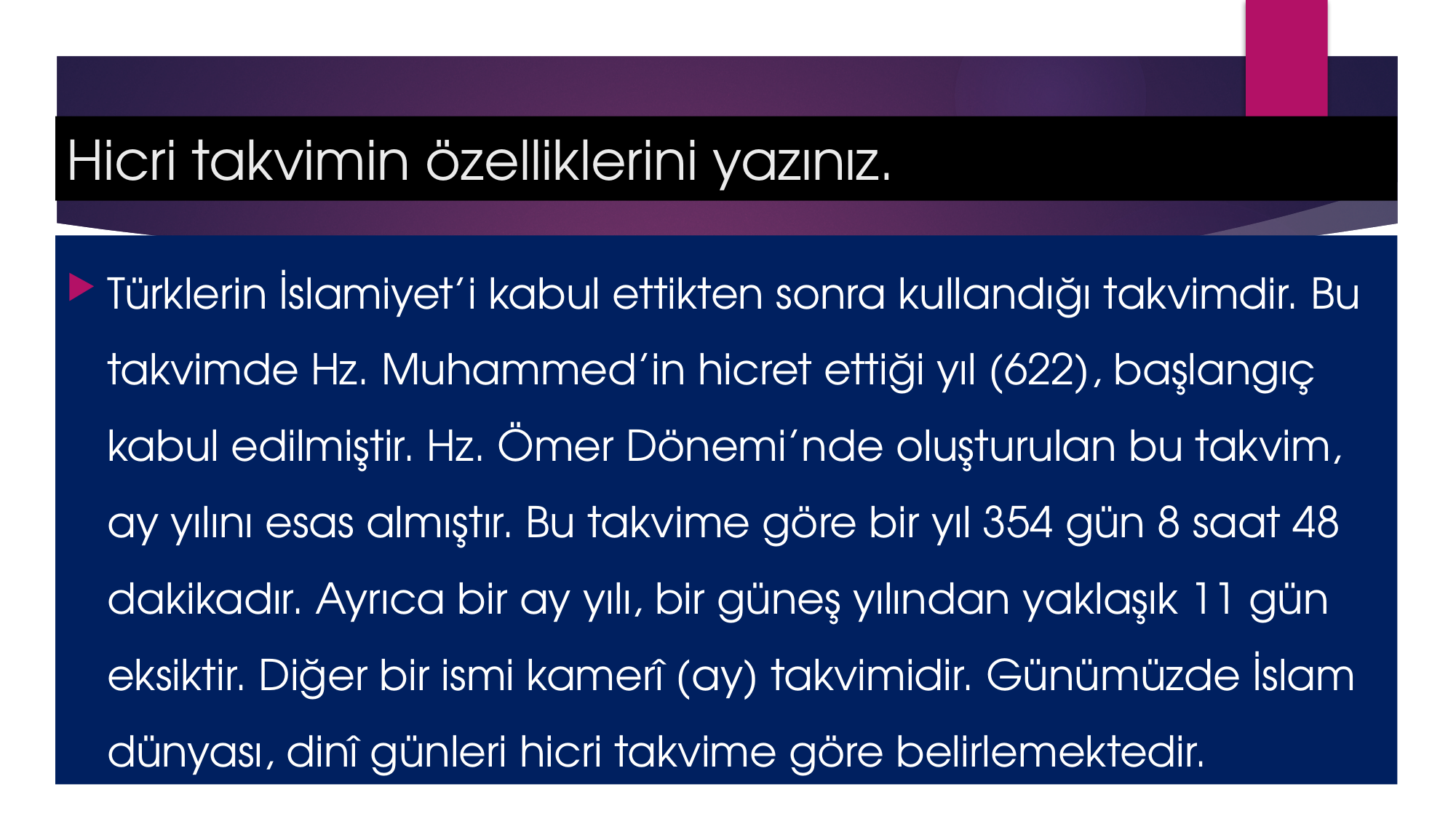

# Hicri takvimin özelliklerini yazınız.
Türklerin İslamiyet’i kabul ettikten sonra kullandığı takvimdir. Bu takvimde Hz. Muhammed’in hicret ettiği yıl (622), başlangıç kabul edilmiştir. Hz. Ömer Dönemi’nde oluşturulan bu takvim, ay yılını esas almıştır. Bu takvime göre bir yıl 354 gün 8 saat 48 dakikadır. Ayrıca bir ay yılı, bir güneş yılından yaklaşık 11 gün eksiktir. Diğer bir ismi kamerî (ay) takvimidir. Günümüzde İslam dünyası, dinî günleri hicri takvime göre belirlemektedir.